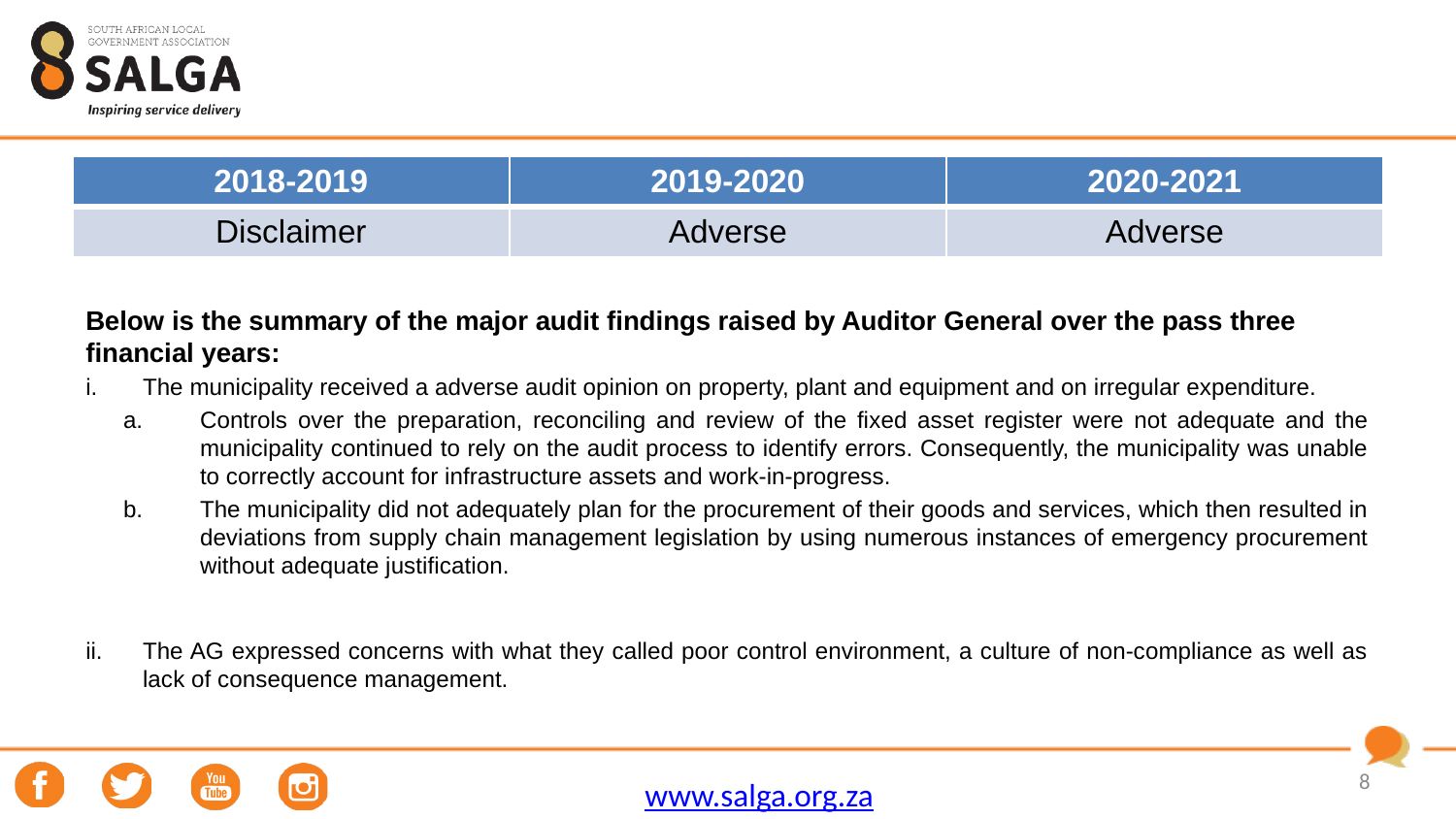

#

Below is the summary of the major audit findings raised by Auditor General over the pass three financial years:
The municipality received a adverse audit opinion on property, plant and equipment and on irregular expenditure.
Controls over the preparation, reconciling and review of the fixed asset register were not adequate and the municipality continued to rely on the audit process to identify errors. Consequently, the municipality was unable to correctly account for infrastructure assets and work-in-progress.
The municipality did not adequately plan for the procurement of their goods and services, which then resulted in deviations from supply chain management legislation by using numerous instances of emergency procurement without adequate justification.

The AG expressed concerns with what they called poor control environment, a culture of non-compliance as well as lack of consequence management.
| 2018-2019 | 2019-2020 | 2020-2021 |
| --- | --- | --- |
| Disclaimer | Adverse | Adverse |
8